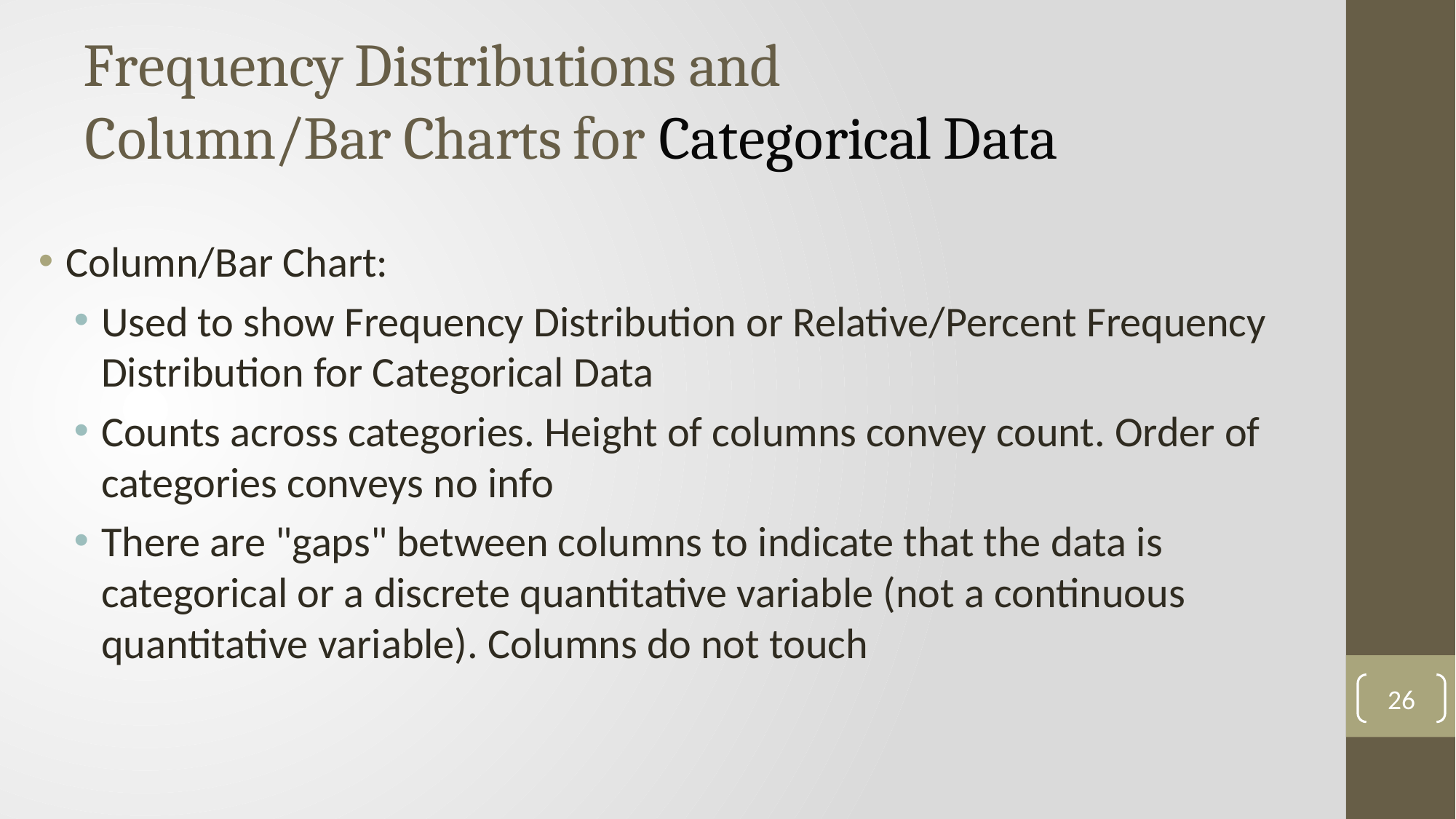

# Frequency Distributions and Column/Bar Charts for Categorical Data
Column/Bar Chart:
Used to show Frequency Distribution or Relative/Percent Frequency Distribution for Categorical Data
Counts across categories. Height of columns convey count. Order of categories conveys no info
There are "gaps" between columns to indicate that the data is categorical or a discrete quantitative variable (not a continuous quantitative variable). Columns do not touch

26